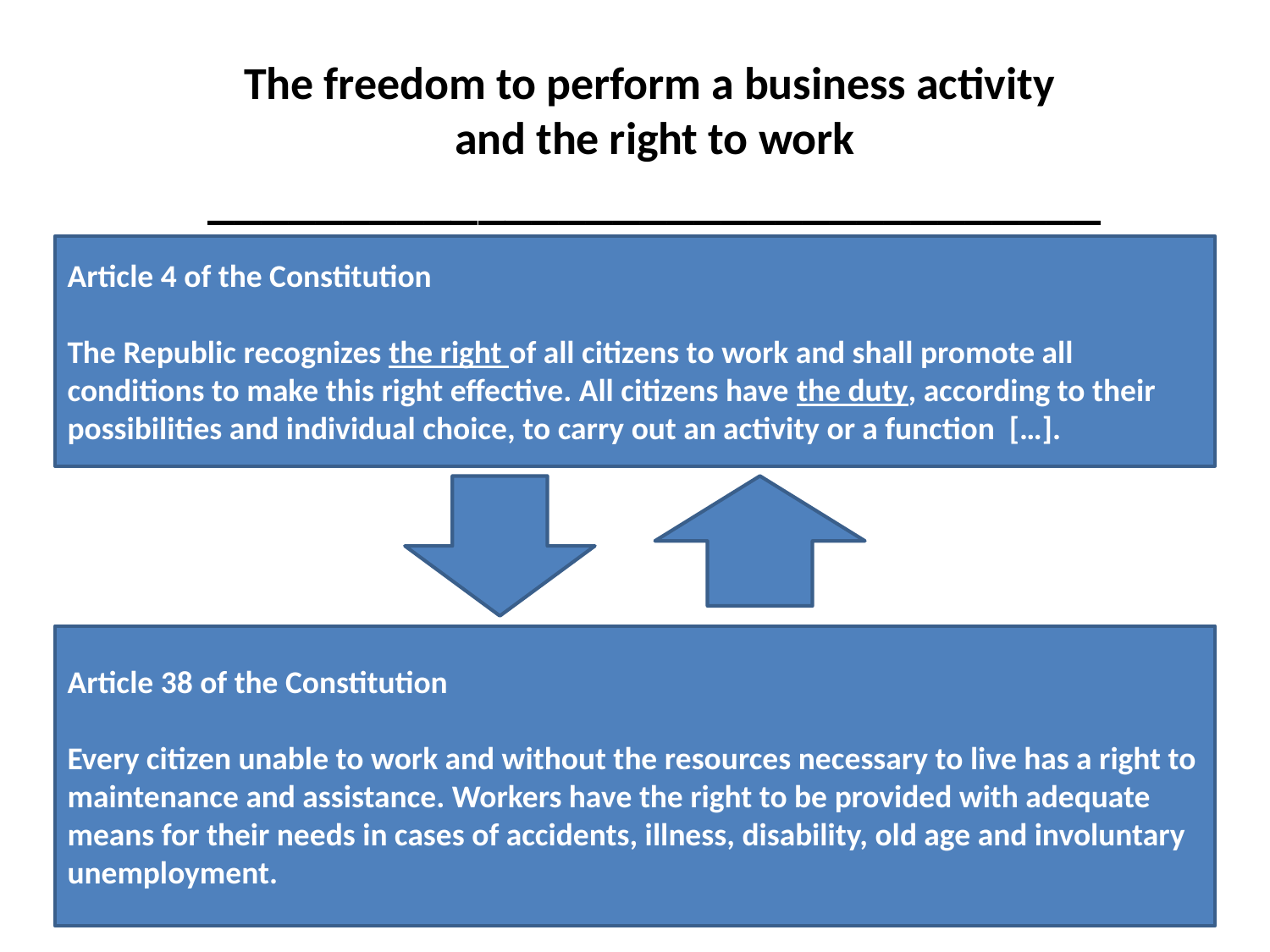

The freedom to perform a business activity
and the right to work
_________________________________
Article 4 of the Constitution

The Republic recognizes the right of all citizens to work and shall promote all conditions to make this right effective. All citizens have the duty, according to their possibilities and individual choice, to carry out an activity or a function  […].

Article 38 of the Constitution

Every citizen unable to work and without the resources necessary to live has a right to
maintenance and assistance. Workers have the right to be provided with adequate means for their needs in cases of accidents, illness, disability, old age and involuntary unemployment.